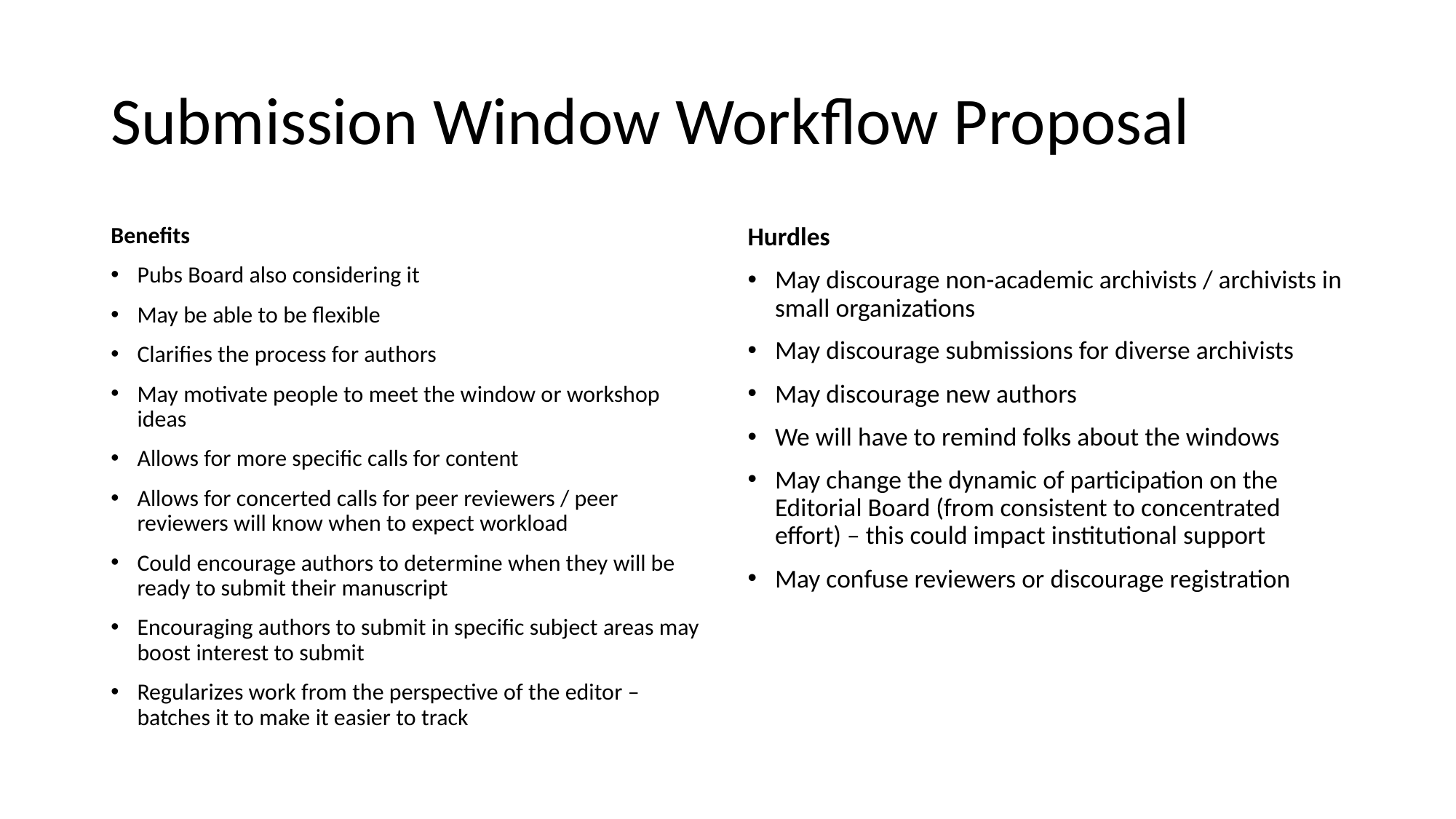

# Submission Window Workflow Proposal
Benefits
Pubs Board also considering it
May be able to be flexible
Clarifies the process for authors
May motivate people to meet the window or workshop ideas
Allows for more specific calls for content
Allows for concerted calls for peer reviewers / peer reviewers will know when to expect workload
Could encourage authors to determine when they will be ready to submit their manuscript
Encouraging authors to submit in specific subject areas may boost interest to submit
Regularizes work from the perspective of the editor – batches it to make it easier to track

Hurdles
May discourage non-academic archivists / archivists in small organizations
May discourage submissions for diverse archivists
May discourage new authors
We will have to remind folks about the windows
May change the dynamic of participation on the Editorial Board (from consistent to concentrated effort) – this could impact institutional support
May confuse reviewers or discourage registration